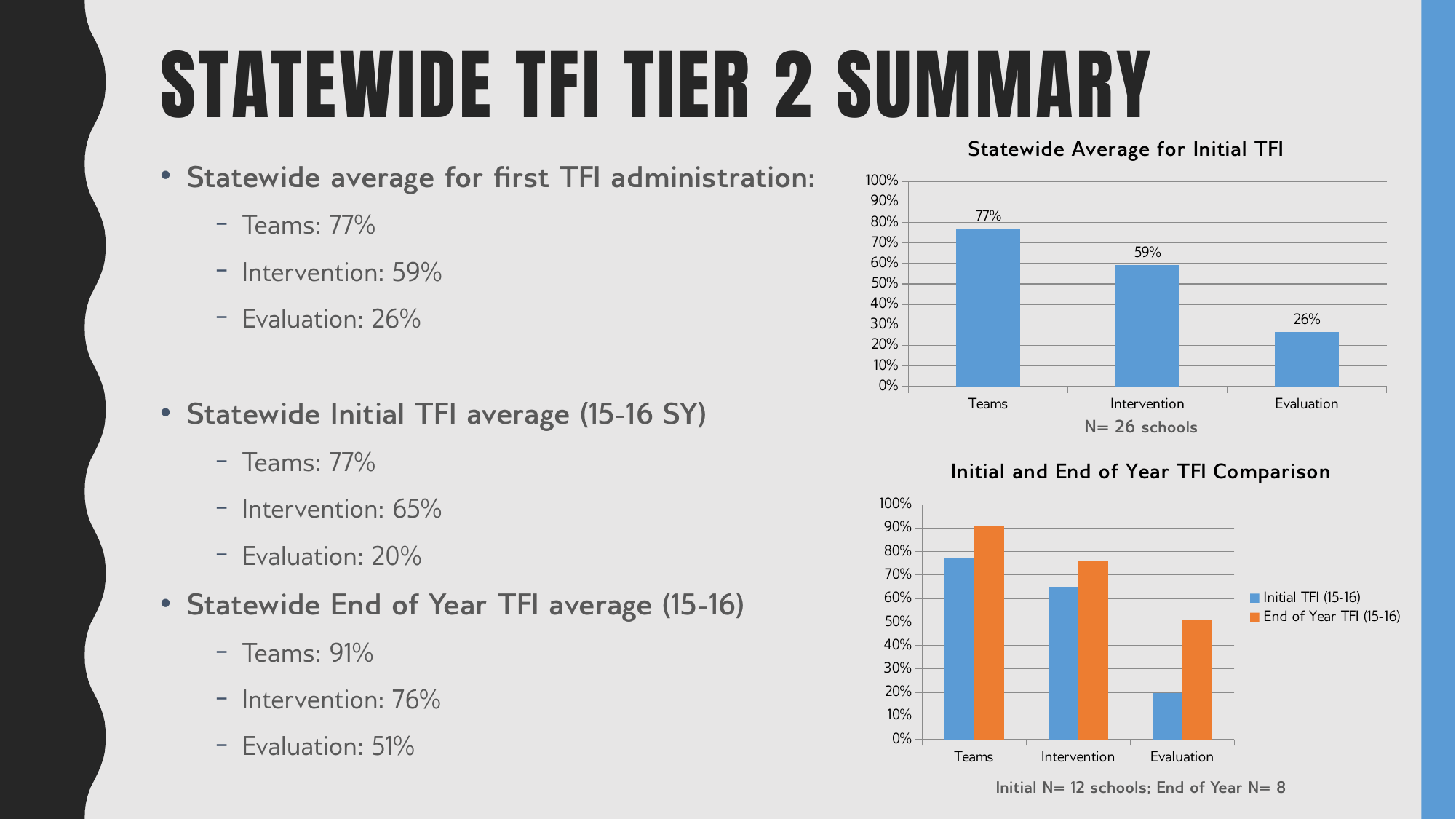

# statewide tfi Tier 2 Summary

### Chart: Statewide Average for Initial TFI

| Category |  |
|---|---|
| Teams | 0.769615384615385 |
| Intervention | 0.592307692307692 |
| Evaluation | 0.264230769230769 |
Statewide average for first TFI administration:
Teams: 77%
Intervention: 59%
Evaluation: 26%

Statewide Initial TFI average (15-16 SY)
Teams: 77%
Intervention: 65%
Evaluation: 20%
Statewide End of Year TFI average (15-16)
Teams: 91%
Intervention: 76%
Evaluation: 51%
N= 26 schools

### Chart: Initial and End of Year TFI Comparison

| Category | Initial TFI (15-16) | End of Year TFI (15-16) |
|---|---|---|
| Teams | 0.7716666666666665 | 0.91 |
| Intervention | 0.65 | 0.76 |
| Evaluation | 0.1975 | 0.51 |
Initial N= 12 schools; End of Year N= 8